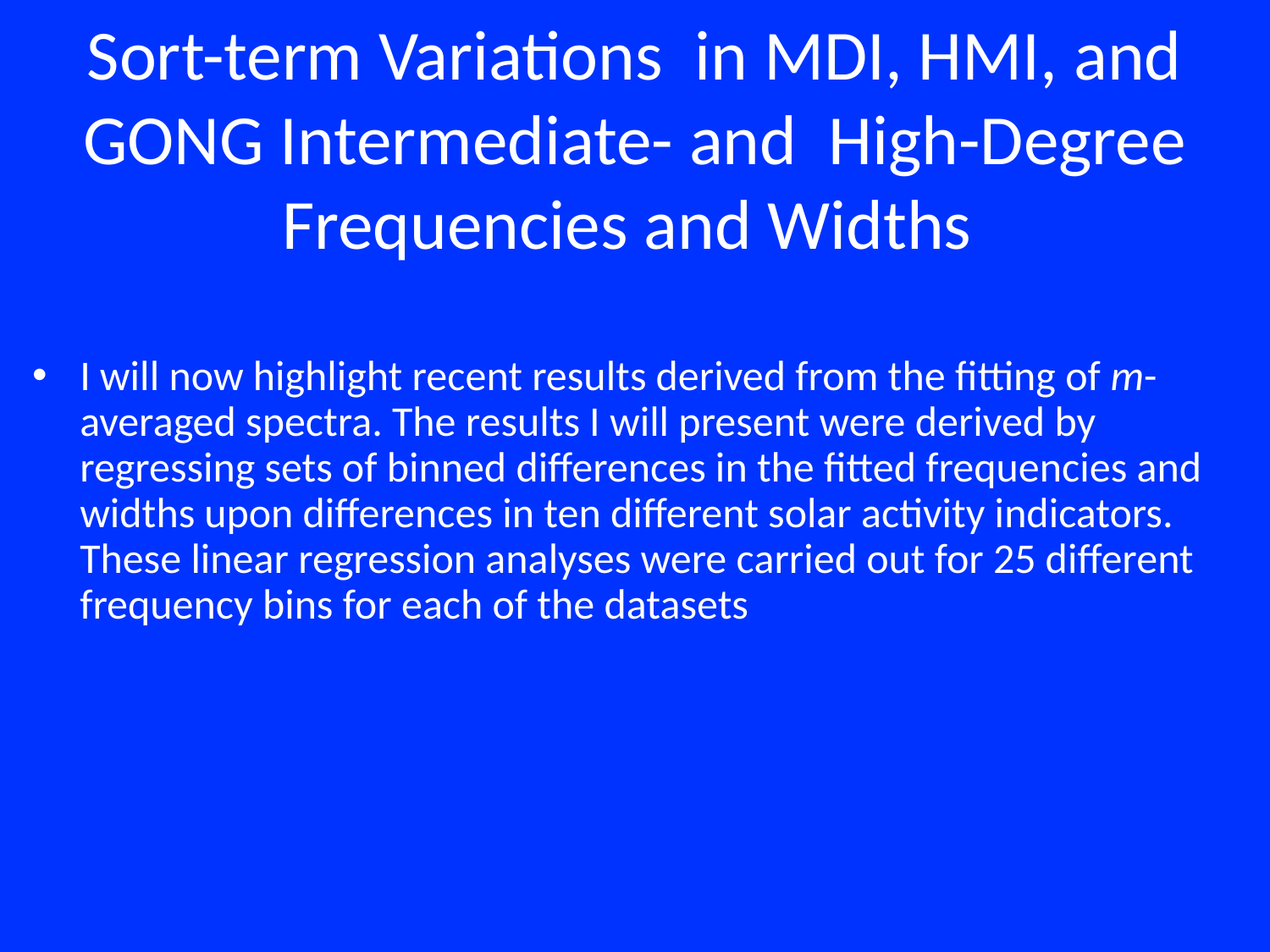

# Sort-term Variations  in MDI, HMI, and GONG Intermediate- and  High-Degree Frequencies and Widths

I will now highlight recent results derived from the fitting of m-averaged spectra. The results I will present were derived by regressing sets of binned differences in the fitted frequencies and widths upon differences in ten different solar activity indicators. These linear regression analyses were carried out for 25 different frequency bins for each of the datasets